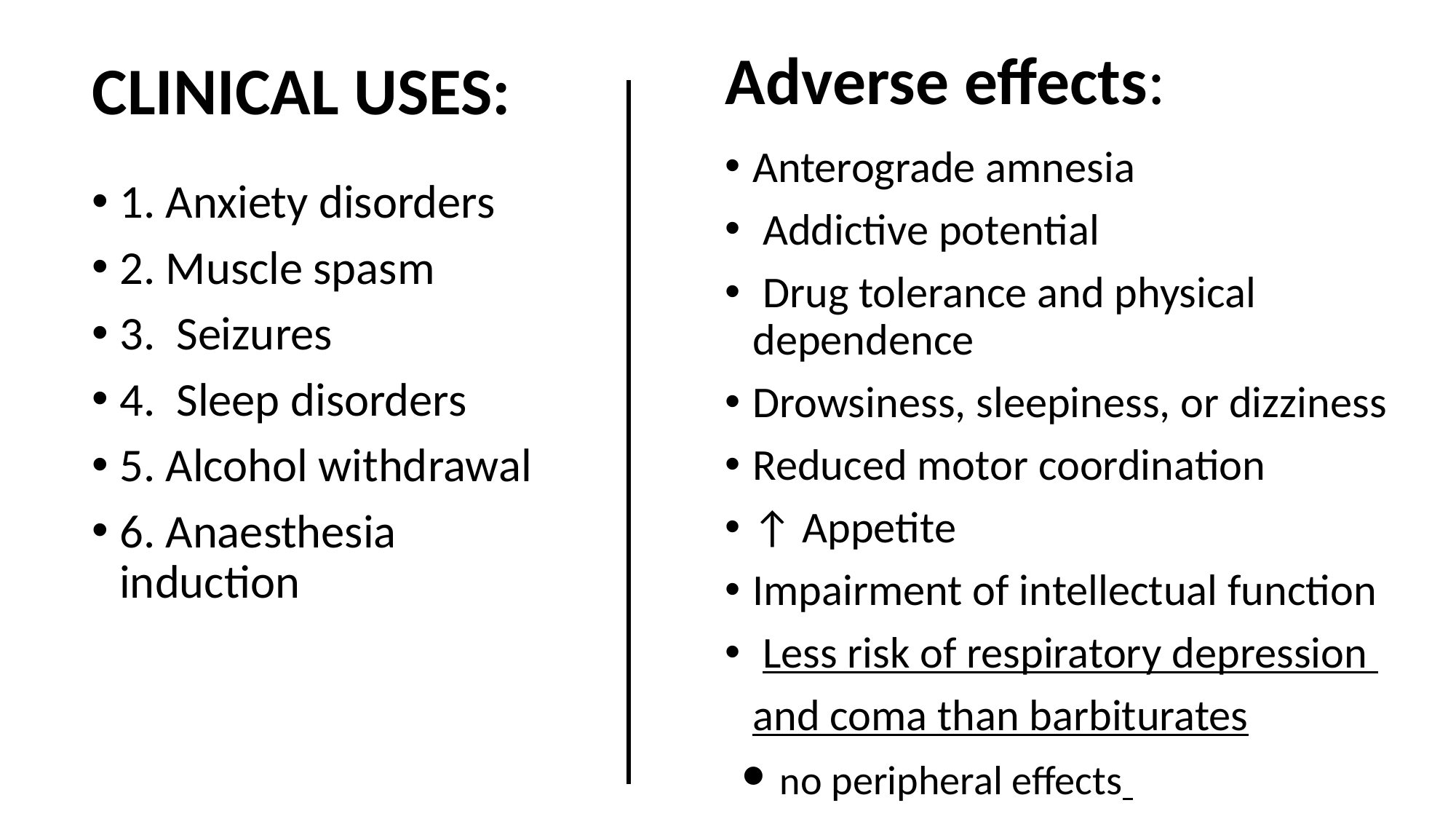

# CLINICAL USES:
Adverse effects:

Anterograde amnesia
 Addictive potential
 Drug tolerance and physical dependence
Drowsiness, sleepiness, or dizziness
Reduced motor coordination
↑ Appetite
Impairment of intellectual function
 Less risk of respiratory depression
and coma than barbiturates
no peripheral effects
1. Anxiety disorders
2. Muscle spasm
3.  Seizures
4.  Sleep disorders
5. Alcohol withdrawal
6. Anaesthesia induction